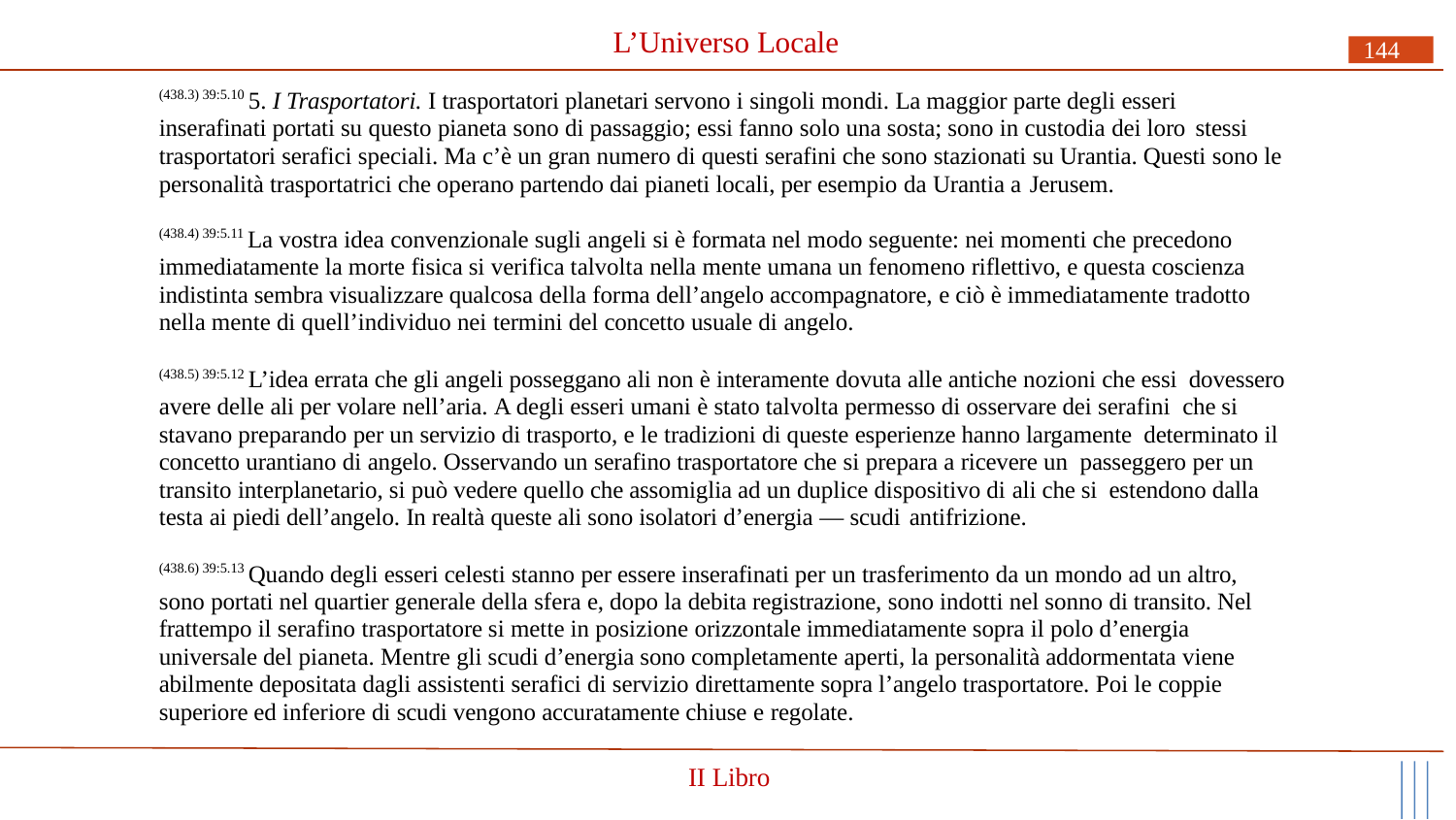

# L’Universo Locale
144

(438.3) 39:5.10 5. I Trasportatori. I trasportatori planetari servono i singoli mondi. La maggior parte degli esseri  inserafinati portati su questo pianeta sono di passaggio; essi fanno solo una sosta; sono in custodia dei loro stessi
trasportatori serafici speciali. Ma c’è un gran numero di questi serafini che sono stazionati su Urantia. Questi sono le  personalità trasportatrici che operano partendo dai pianeti locali, per esempio da Urantia a Jerusem.

(438.4) 39:5.11 La vostra idea convenzionale sugli angeli si è formata nel modo seguente: nei momenti che precedono  immediatamente la morte fisica si verifica talvolta nella mente umana un fenomeno riflettivo, e questa coscienza  indistinta sembra visualizzare qualcosa della forma dell’angelo accompagnatore, e ciò è immediatamente tradotto  nella mente di quell’individuo nei termini del concetto usuale di angelo.

(438.5) 39:5.12 L’idea errata che gli angeli posseggano ali non è interamente dovuta alle antiche nozioni che essi  dovessero avere delle ali per volare nell’aria. A degli esseri umani è stato talvolta permesso di osservare dei serafini  che si stavano preparando per un servizio di trasporto, e le tradizioni di queste esperienze hanno largamente  determinato il concetto urantiano di angelo. Osservando un serafino trasportatore che si prepara a ricevere un  passeggero per un transito interplanetario, si può vedere quello che assomiglia ad un duplice dispositivo di ali che si  estendono dalla testa ai piedi dell’angelo. In realtà queste ali sono isolatori d’energia — scudi antifrizione.

(438.6) 39:5.13 Quando degli esseri celesti stanno per essere inserafinati per un trasferimento da un mondo ad un altro,  sono portati nel quartier generale della sfera e, dopo la debita registrazione, sono indotti nel sonno di transito. Nel  frattempo il serafino trasportatore si mette in posizione orizzontale immediatamente sopra il polo d’energia  universale del pianeta. Mentre gli scudi d’energia sono completamente aperti, la personalità addormentata viene  abilmente depositata dagli assistenti serafici di servizio direttamente sopra l’angelo trasportatore. Poi le coppie  superiore ed inferiore di scudi vengono accuratamente chiuse e regolate.

II Libro